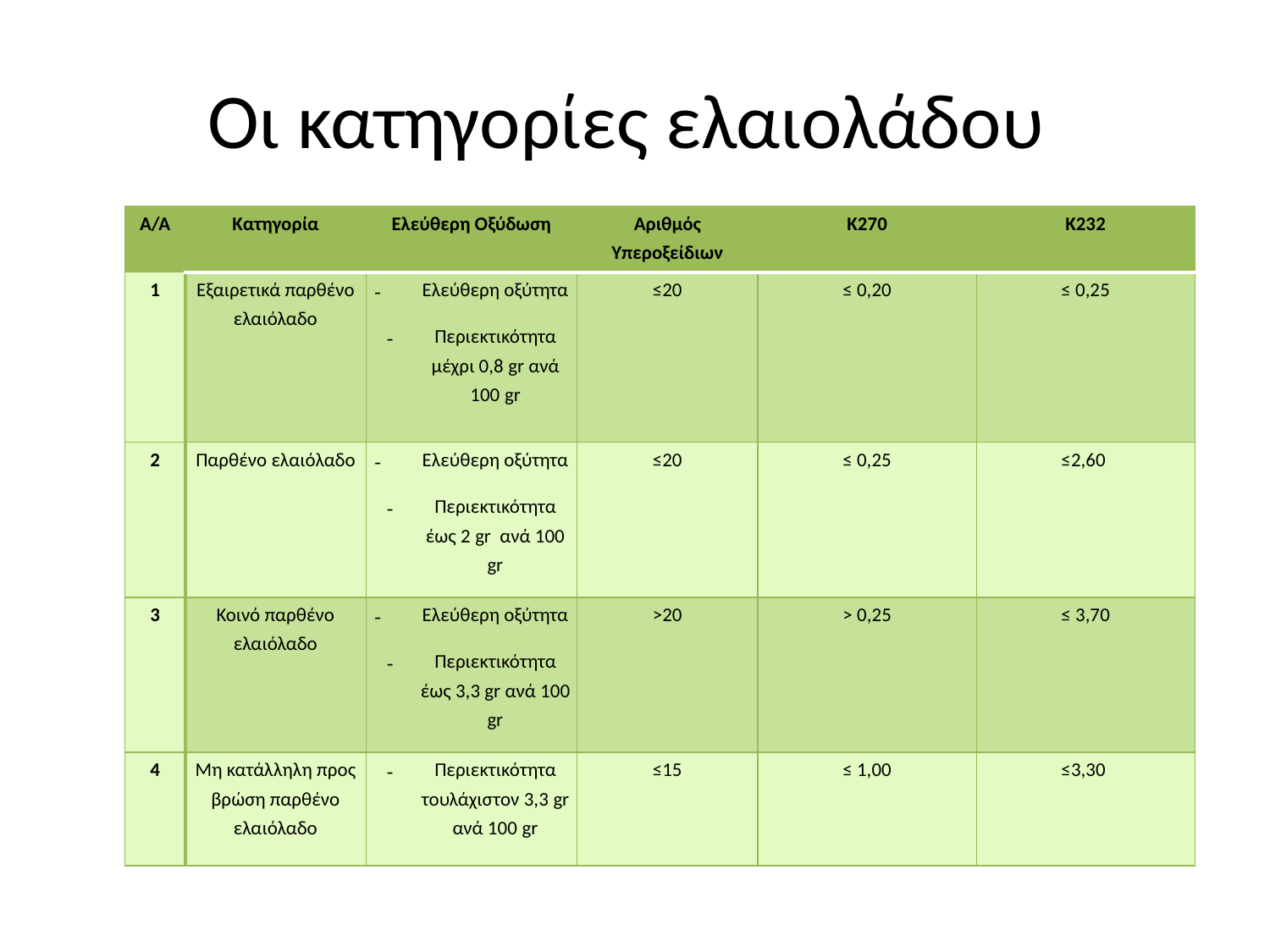

# Οι κατηγορίες ελαιολάδου
| Α/Α | Κατηγορία | Ελεύθερη Οξύδωση | Αριθμός Υπεροξείδιων | Κ270 | Κ232 |
| --- | --- | --- | --- | --- | --- |
| 1 | Εξαιρετικά παρθένο ελαιόλαδο | Ελεύθερη οξύτητα Περιεκτικότητα μέχρι 0,8 gr ανά 100 gr | ≤20 | ≤ 0,20 | ≤ 0,25 |
| 2 | Παρθένο ελαιόλαδο | Ελεύθερη οξύτητα Περιεκτικότητα έως 2 gr ανά 100 gr | ≤20 | ≤ 0,25 | ≤2,60 |
| 3 | Κοινό παρθένο ελαιόλαδο | Ελεύθερη οξύτητα Περιεκτικότητα έως 3,3 gr ανά 100 gr | >20 | > 0,25 | ≤ 3,70 |
| 4 | Μη κατάλληλη προς βρώση παρθένο ελαιόλαδο | Περιεκτικότητα τουλάχιστον 3,3 gr ανά 100 gr | ≤15 | ≤ 1,00 | ≤3,30 |